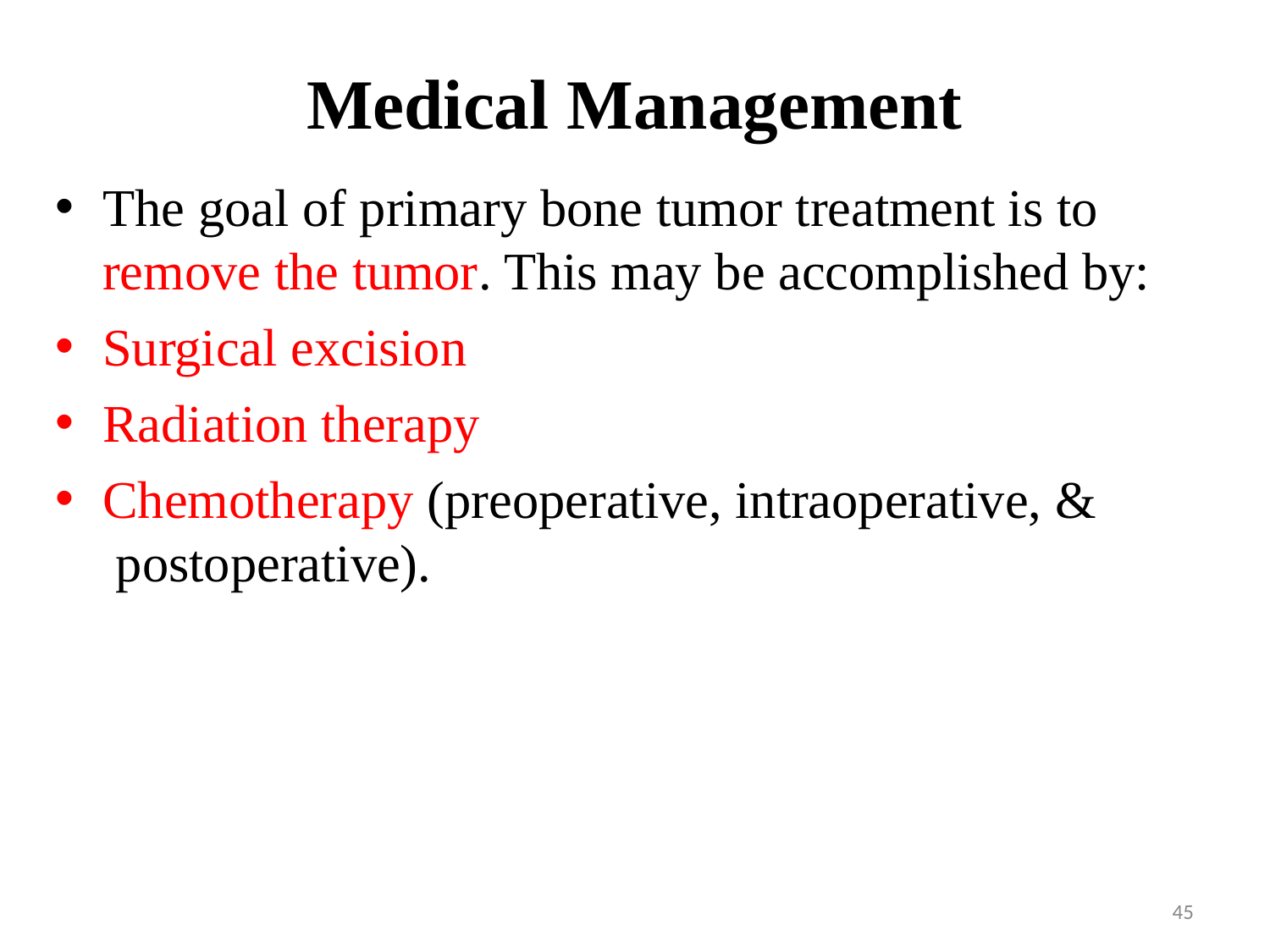

# Medical Management
The goal of primary bone tumor treatment is to  remove the tumor. This may be accomplished by:
Surgical excision
Radiation therapy
Chemotherapy (preoperative, intraoperative, &  postoperative).
45